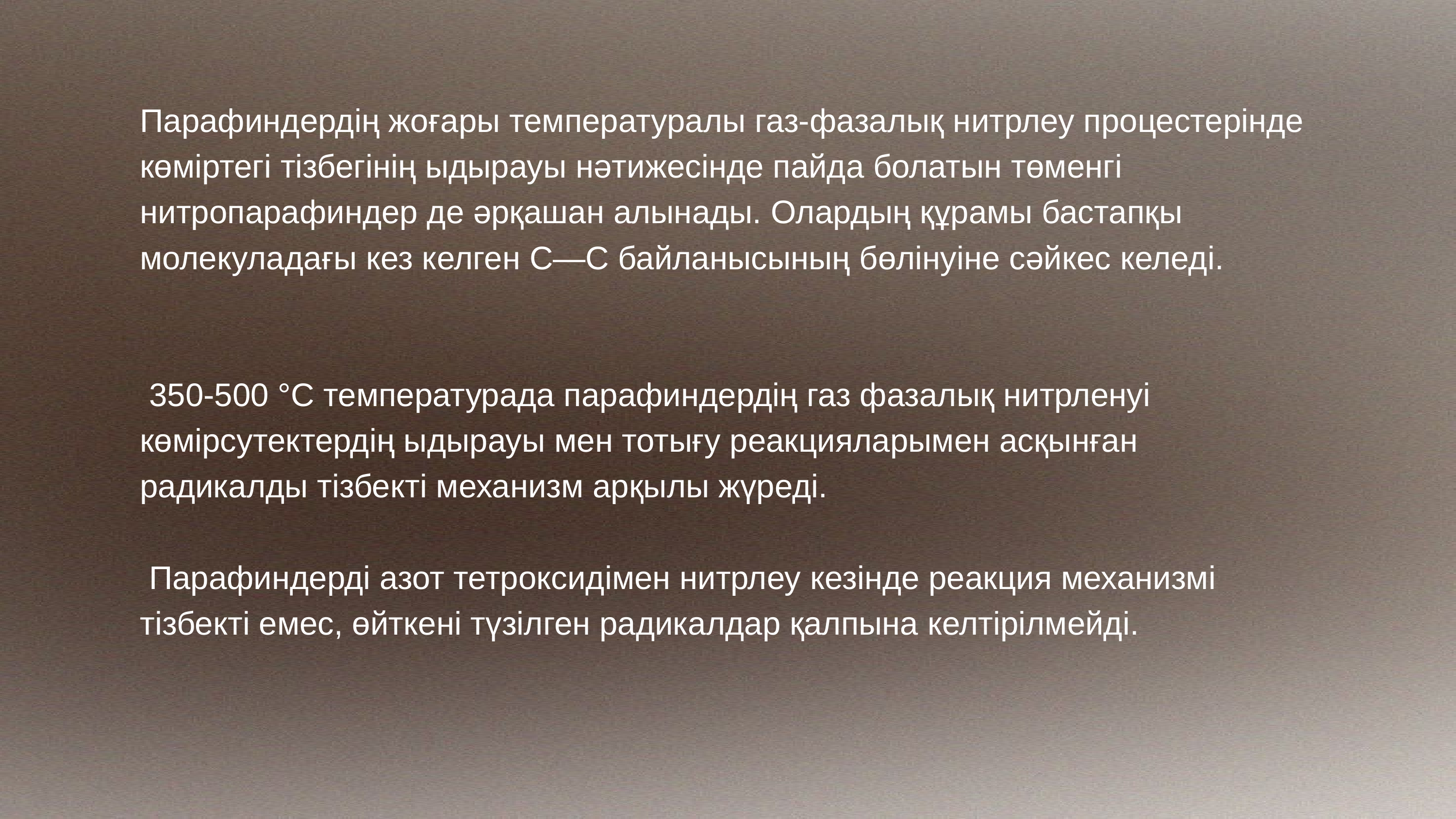

Парафиндердің жоғары температуралы газ-фазалық нитрлеу процестерінде көміртегі тізбегінің ыдырауы нәтижесінде пайда болатын төменгі нитропарафиндер де әрқашан алынады. Олардың құрамы бастапқы молекуладағы кез келген С—С байланысының бөлінуіне сәйкес келеді.

 350-500 °C температурада парафиндердің газ фазалық нитрленуі көмірсутектердің ыдырауы мен тотығу реакцияларымен асқынған радикалды тізбекті механизм арқылы жүреді.

 Парафиндерді азот тетроксидімен нитрлеу кезінде реакция механизмі тізбекті емес, өйткені түзілген радикалдар қалпына келтірілмейді.